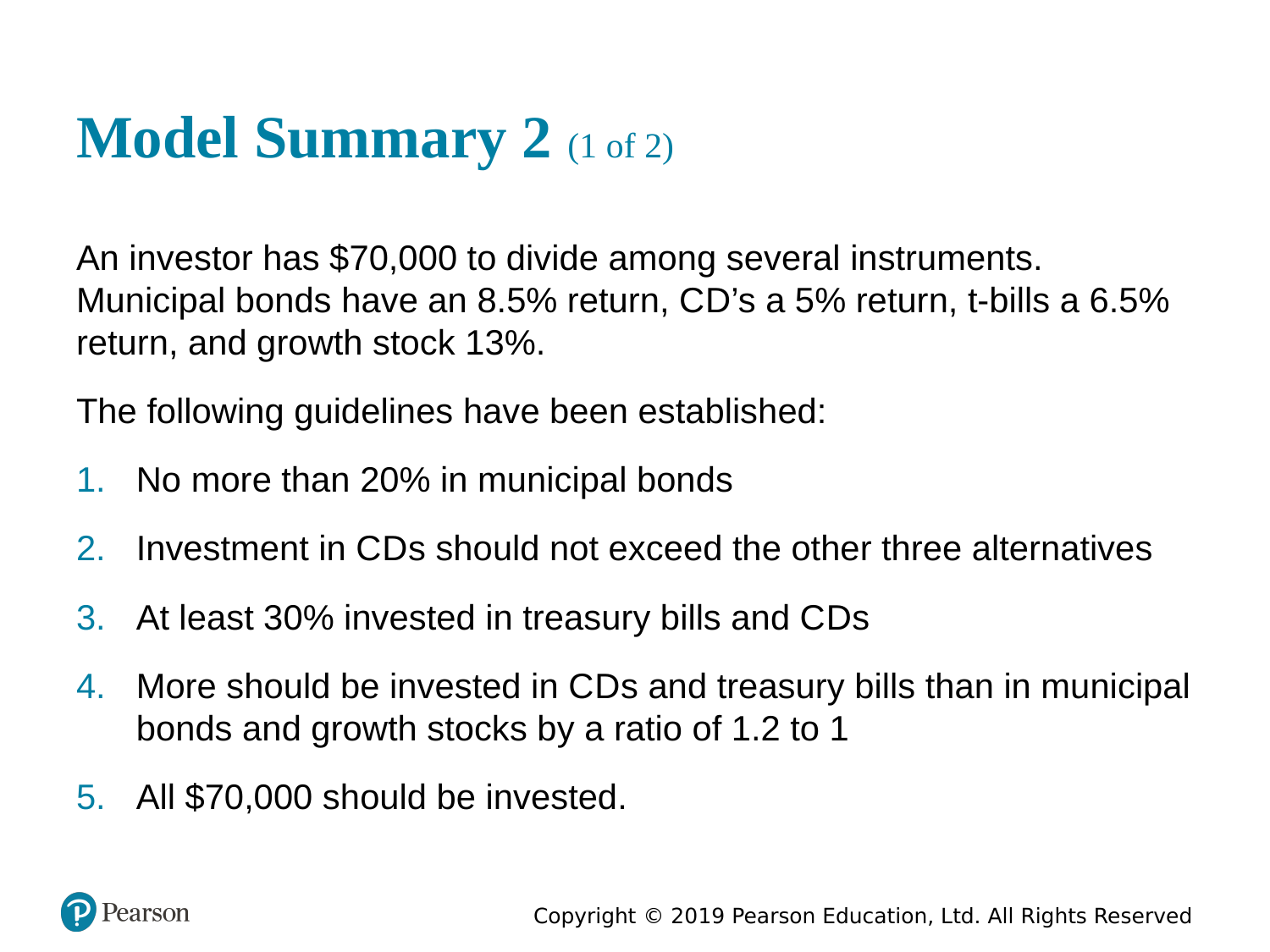

# Model Summary 2 (1 of 2)
An investor has $70,000 to divide among several instruments. Municipal bonds have an 8.5% return, C D’s a 5% return, t-bills a 6.5% return, and growth stock 13%.
The following guidelines have been established:
No more than 20% in municipal bonds
Investment in C D s should not exceed the other three alternatives
At least 30% invested in treasury bills and C D s
More should be invested in C D s and treasury bills than in municipal bonds and growth stocks by a ratio of 1.2 to 1
All $70,000 should be invested.